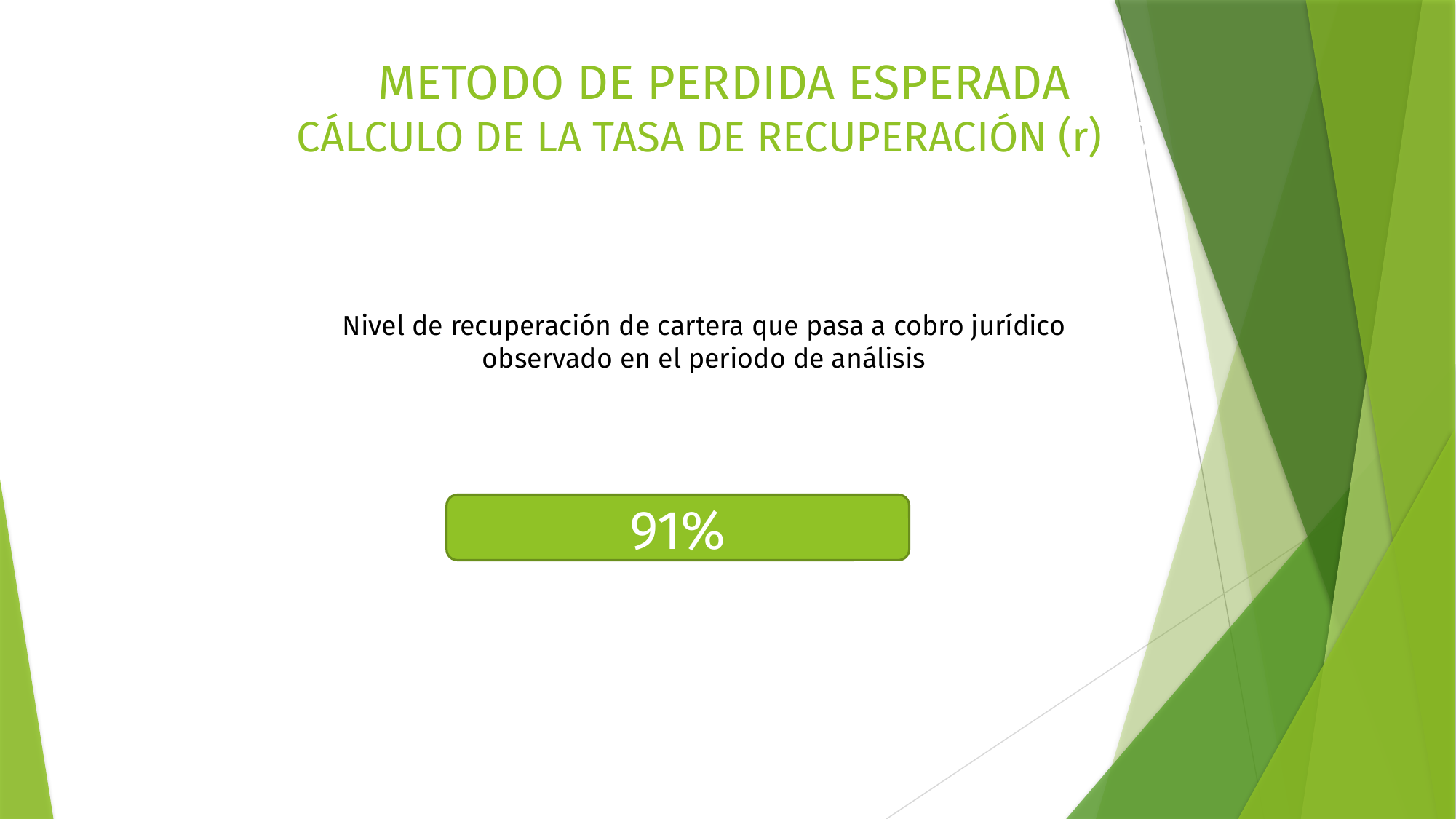

METODO DE PERDIDA ESPERADA
CÁLCULO DE LA TASA DE RECUPERACIÓN (r)TO
Nivel de recuperación de cartera que pasa a cobro jurídico
observado en el periodo de análisis
91%